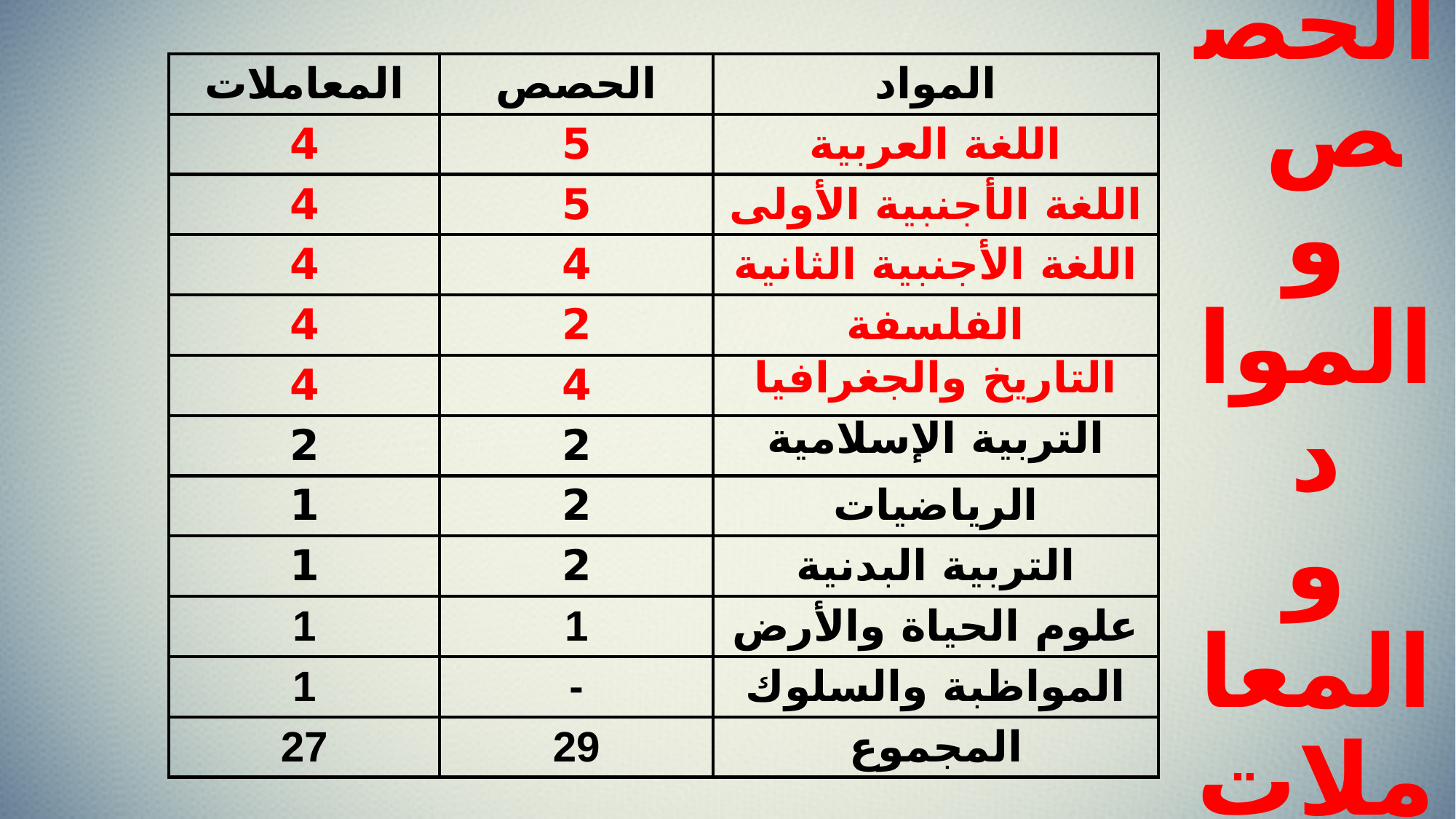

| المعاملات | الحصص | المواد |
| --- | --- | --- |
| 4 | 5 | اللغة العربية |
| 4 | 5 | اللغة الأجنبية الأولى |
| 4 | 4 | اللغة الأجنبية الثانية |
| 4 | 2 | الفلسفة |
| 4 | 4 | التاريخ والجغرافيا |
| 2 | 2 | التربية الإسلامية |
| 1 | 2 | الرياضيات |
| 1 | 2 | التربية البدنية |
| 1 | 1 | علوم الحياة والأرض |
| 1 | - | المواظبة والسلوك |
| 27 | 29 | المجموع |
الحصص
و المواد
و المعاملات